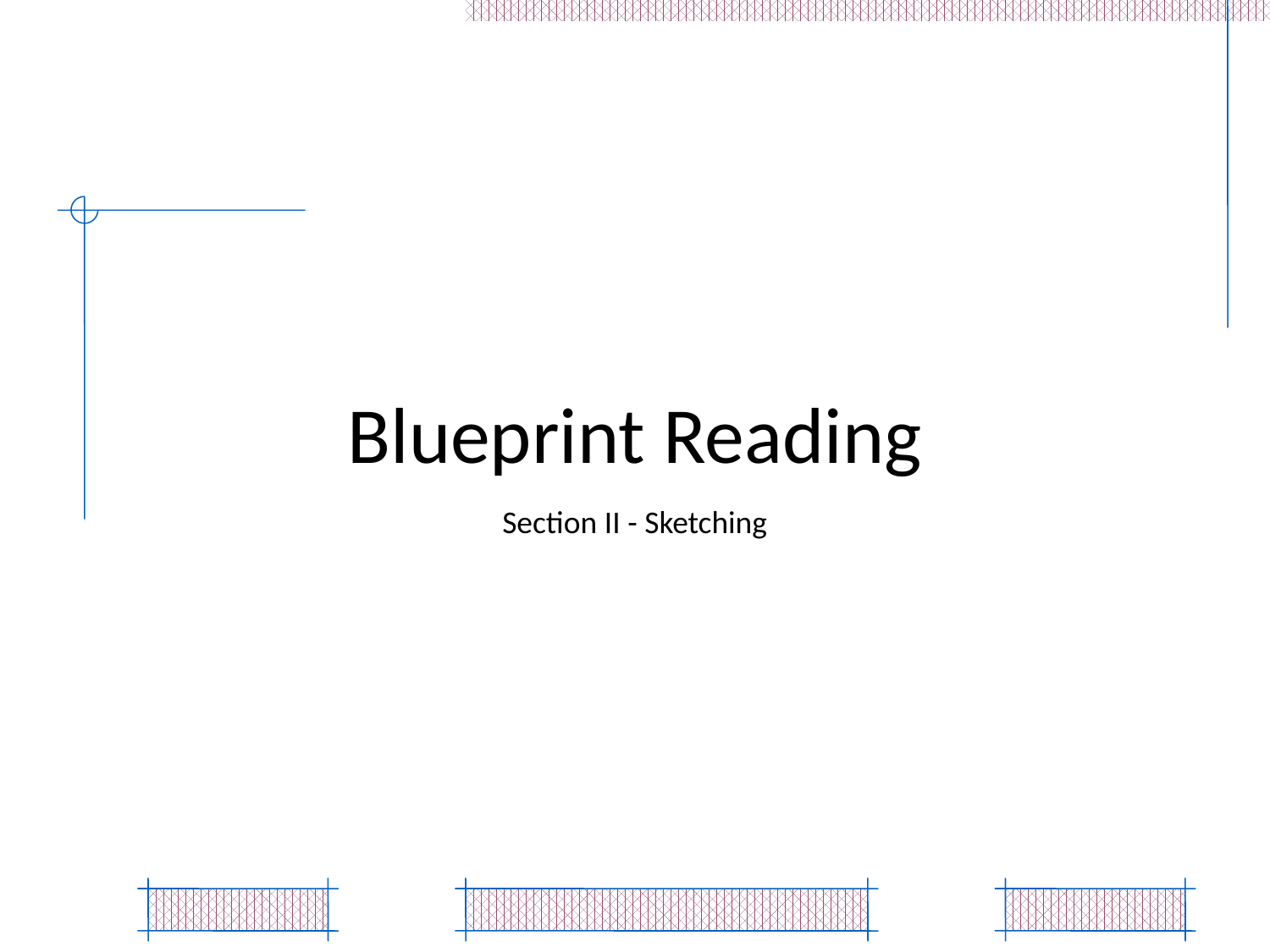

# Blueprint Reading
Section II - Sketching